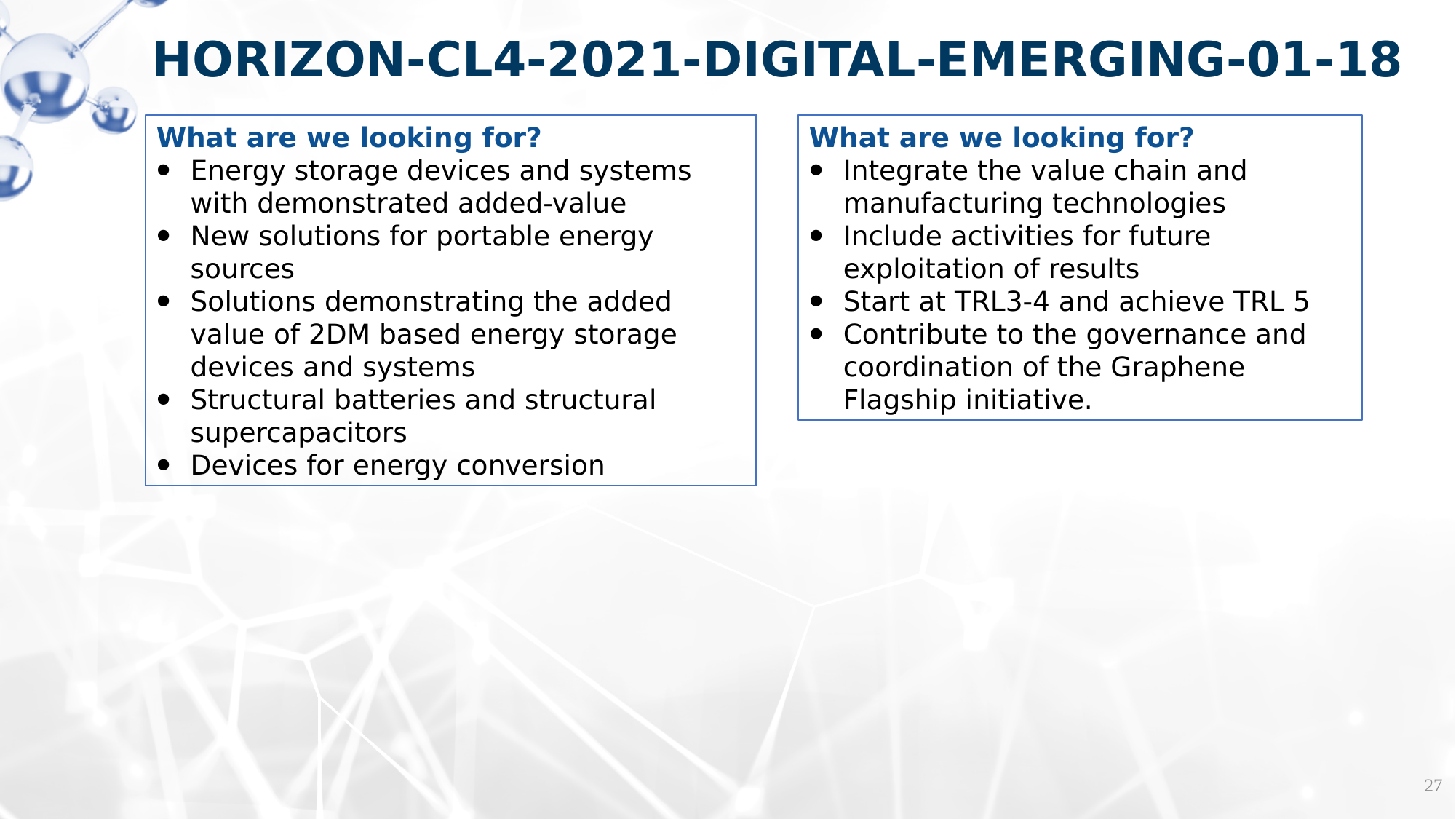

HORIZON-CL4-2021-DIGITAL-EMERGING-01-18
What are we looking for?
Energy storage devices and systems with demonstrated added-value
New solutions for portable energy sources
Solutions demonstrating the added value of 2DM based energy storage devices and systems
Structural batteries and structural supercapacitors
Devices for energy conversion
What are we looking for?
Integrate the value chain and manufacturing technologies
Include activities for future exploitation of results
Start at TRL3-4 and achieve TRL 5
Contribute to the governance and coordination of the Graphene Flagship initiative.
27